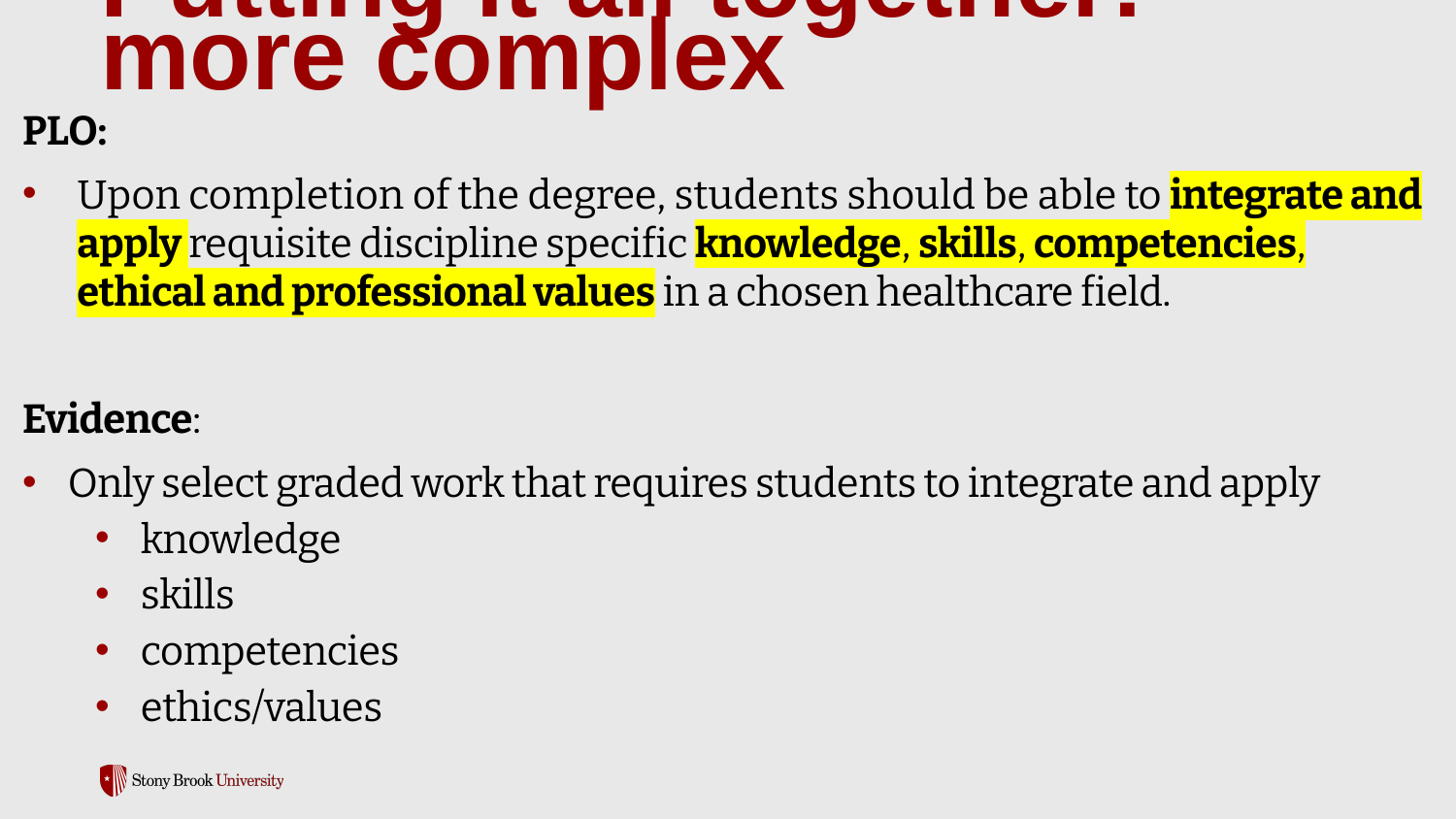

# Putting it all together: more complex
PLO:
Upon completion of the degree, students should be able to integrate and apply requisite discipline specific knowledge, skills, competencies, ethical and professional values in a chosen healthcare field.

Evidence:
Only select graded work that requires students to integrate and apply
knowledge
skills
competencies
ethics/values